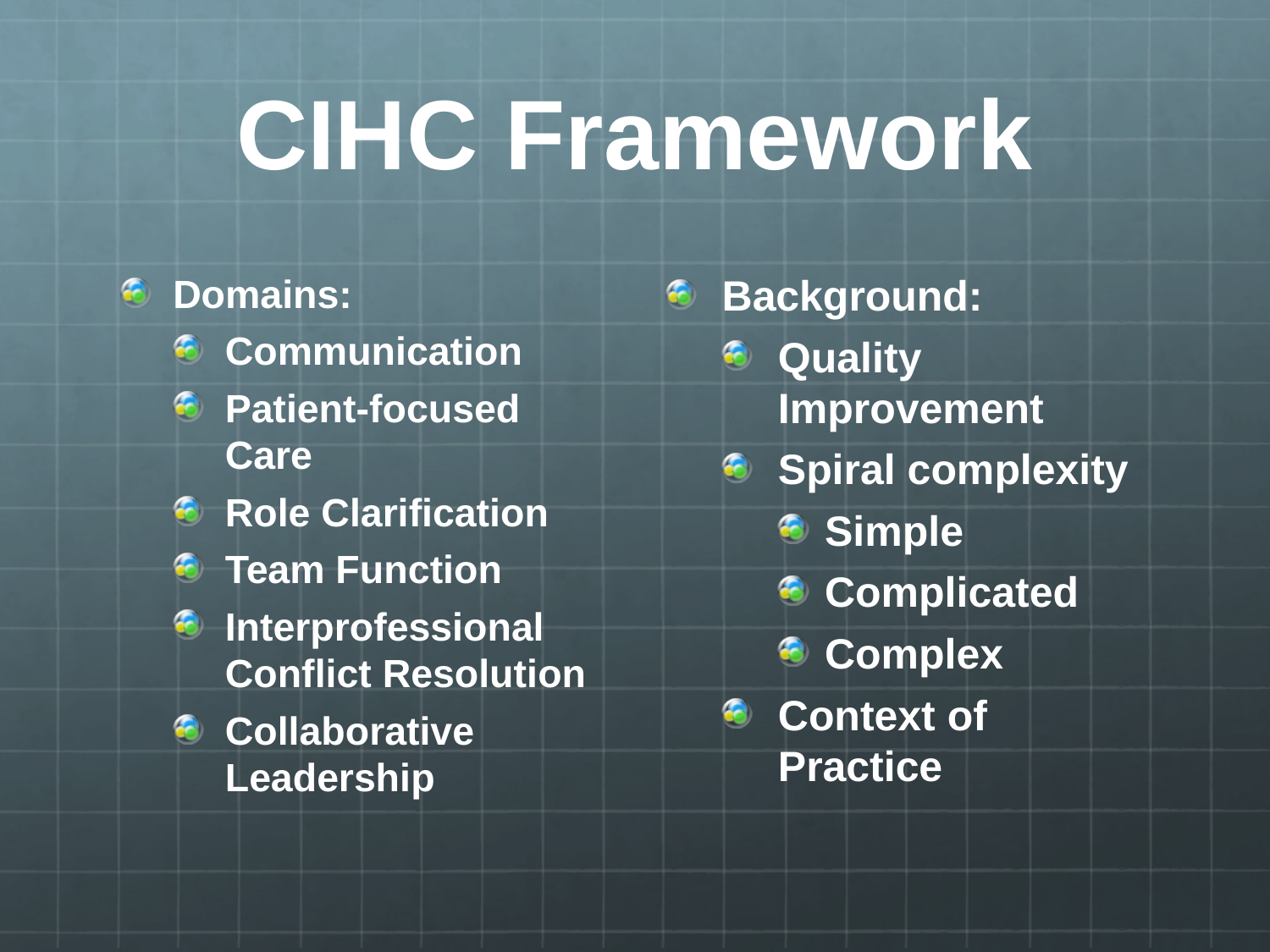

# CIHC Framework
Domains:
Communication
Patient-focused Care
Role Clarification
Team Function
Interprofessional Conflict Resolution
Collaborative Leadership

Background:
Quality Improvement
Spiral complexity
Simple
Complicated
Complex
Context of Practice